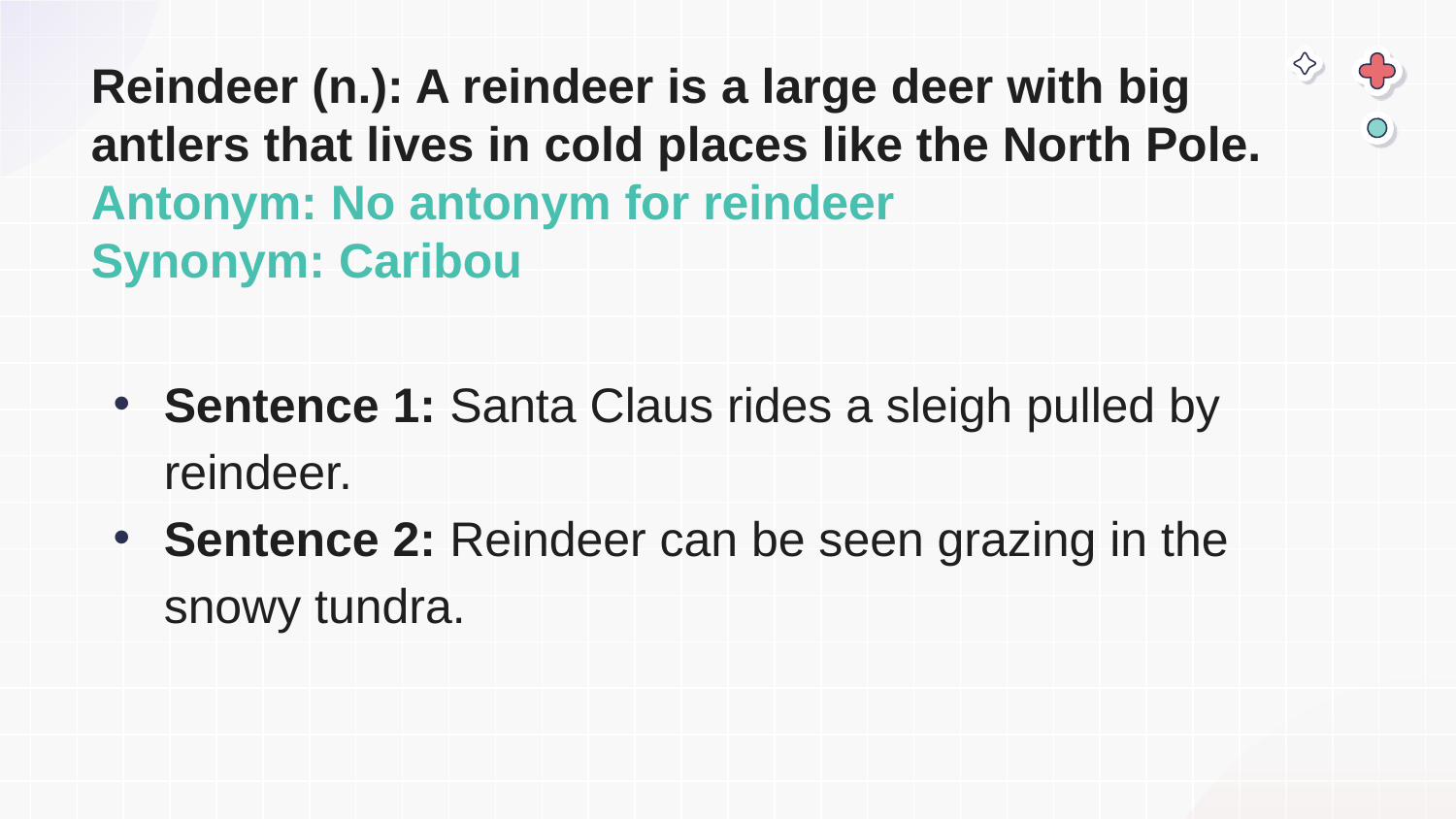

# Reindeer (n.): A reindeer is a large deer with big antlers that lives in cold places like the North Pole. Antonym: No antonym for reindeer Synonym: Caribou
Sentence 1: Santa Claus rides a sleigh pulled by reindeer.
Sentence 2: Reindeer can be seen grazing in the snowy tundra.